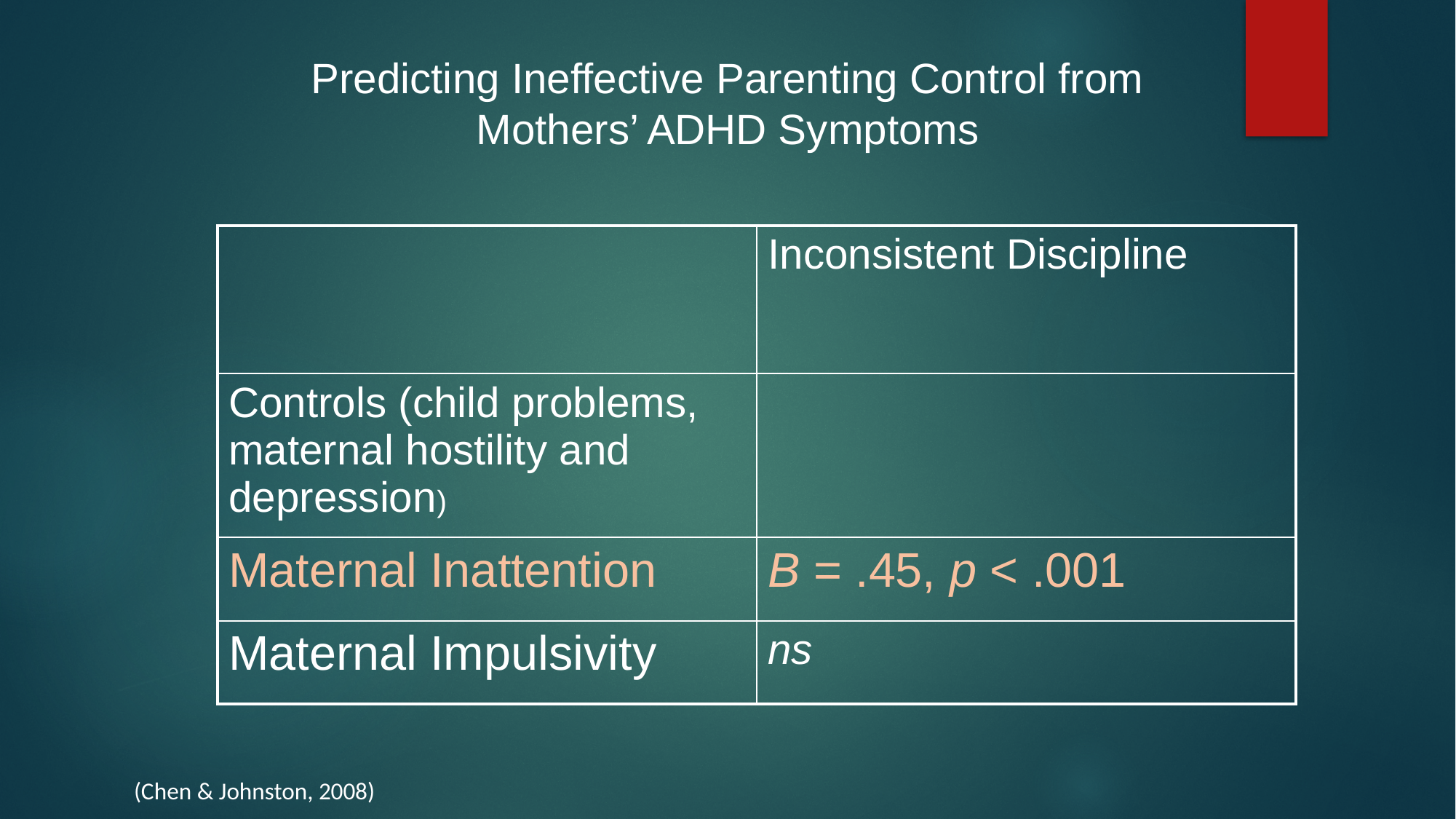

Predicting Ineffective Parenting Control from Mothers’ ADHD Symptoms
|  | Inconsistent Discipline |
| --- | --- |
| Controls (child problems, maternal hostility and depression) |  |
| Maternal Inattention | B = .45, p < .001 |
| Maternal Impulsivity | ns |

(Chen & Johnston, 2008)